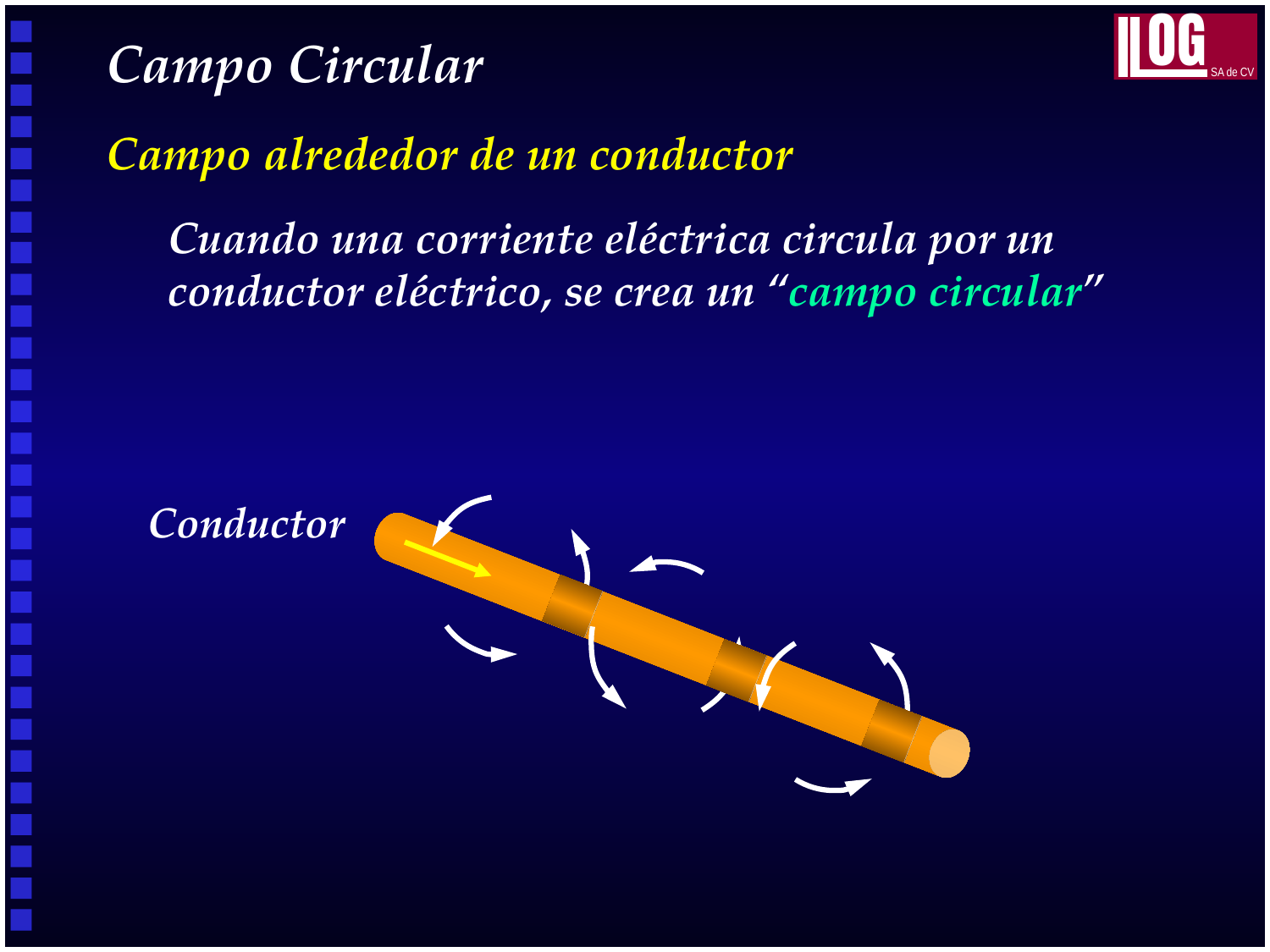

OG

SA de CV

Campo Circular
Campo alrededor de un conductor
Cuando una corriente eléctrica circula por un conductor eléctrico, se crea un “campo circular”

Conductor